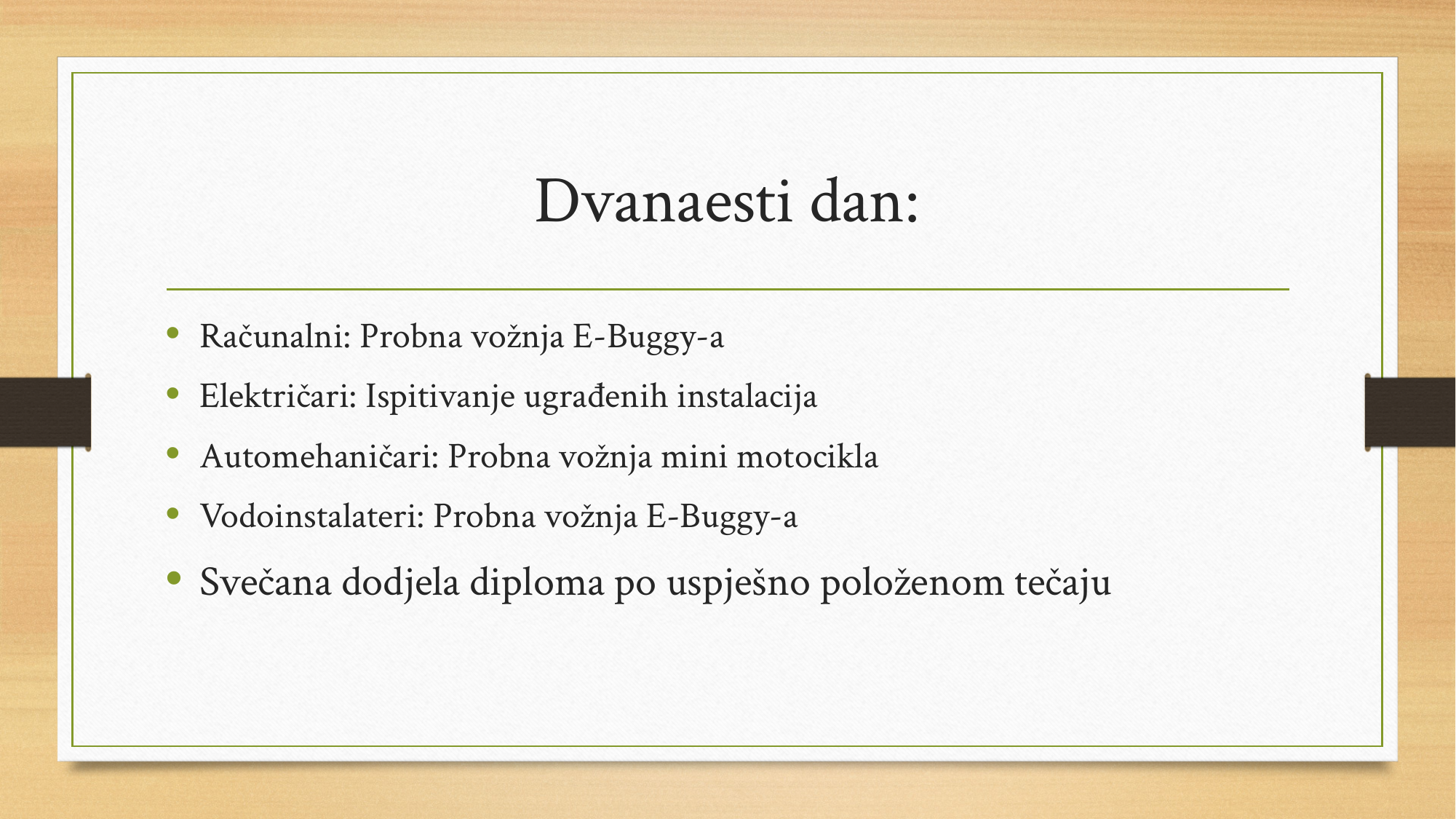

# Dvanaesti dan:
Računalni: Probna vožnja E-Buggy-a
Električari: Ispitivanje ugrađenih instalacija
Automehaničari: Probna vožnja mini motocikla
Vodoinstalateri: Probna vožnja E-Buggy-a
Svečana dodjela diploma po uspješno položenom tečaju